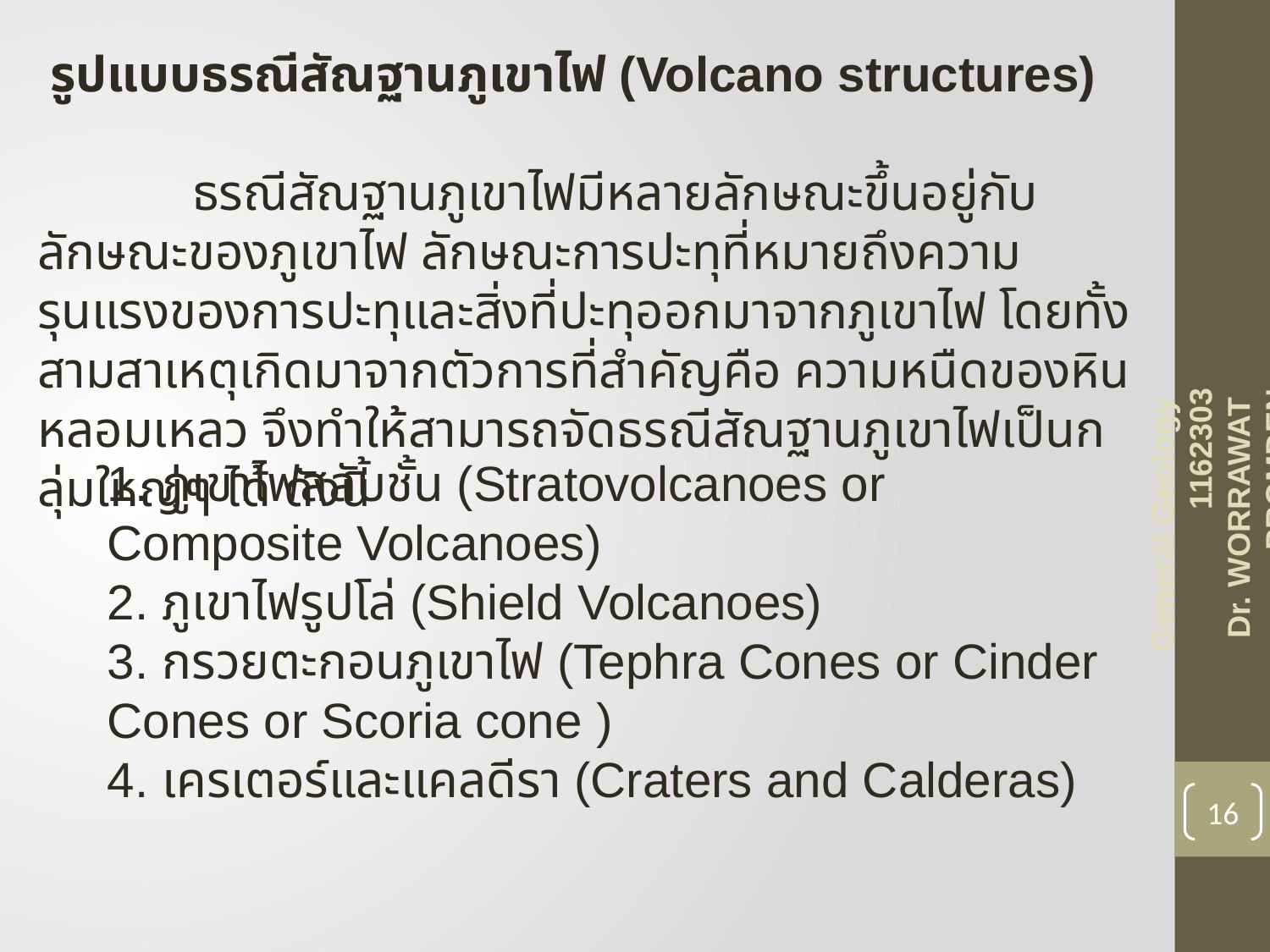

รูปแบบธรณีสัณฐานภูเขาไฟ (Volcano structures)

            ธรณีสัณฐานภูเขาไฟมีหลายลักษณะขึ้นอยู่กับลักษณะของภูเขาไฟ ลักษณะการปะทุที่หมายถึงความรุนแรงของการปะทุและสิ่งที่ปะทุออกมาจากภูเขาไฟ โดยทั้งสามสาเหตุเกิดมาจากตัวการที่สำคัญคือ ความหนืดของหินหลอมเหลว จึงทำให้สามารถจัดธรณีสัณฐานภูเขาไฟเป็นกลุ่มใหญ่ๆ ได้ ดังนี้

1. ภูเขาไฟสลับชั้น (Stratovolcanoes or Composite Volcanoes)
2. ภูเขาไฟรูปโล่ (Shield Volcanoes)
3. กรวยตะกอนภูเขาไฟ (Tephra Cones or Cinder Cones or Scoria cone )
4. เครเตอร์และแคลดีรา (Craters and Calderas)

General Geology  1162303
Dr. WORRAWAT  PROMDEN
16